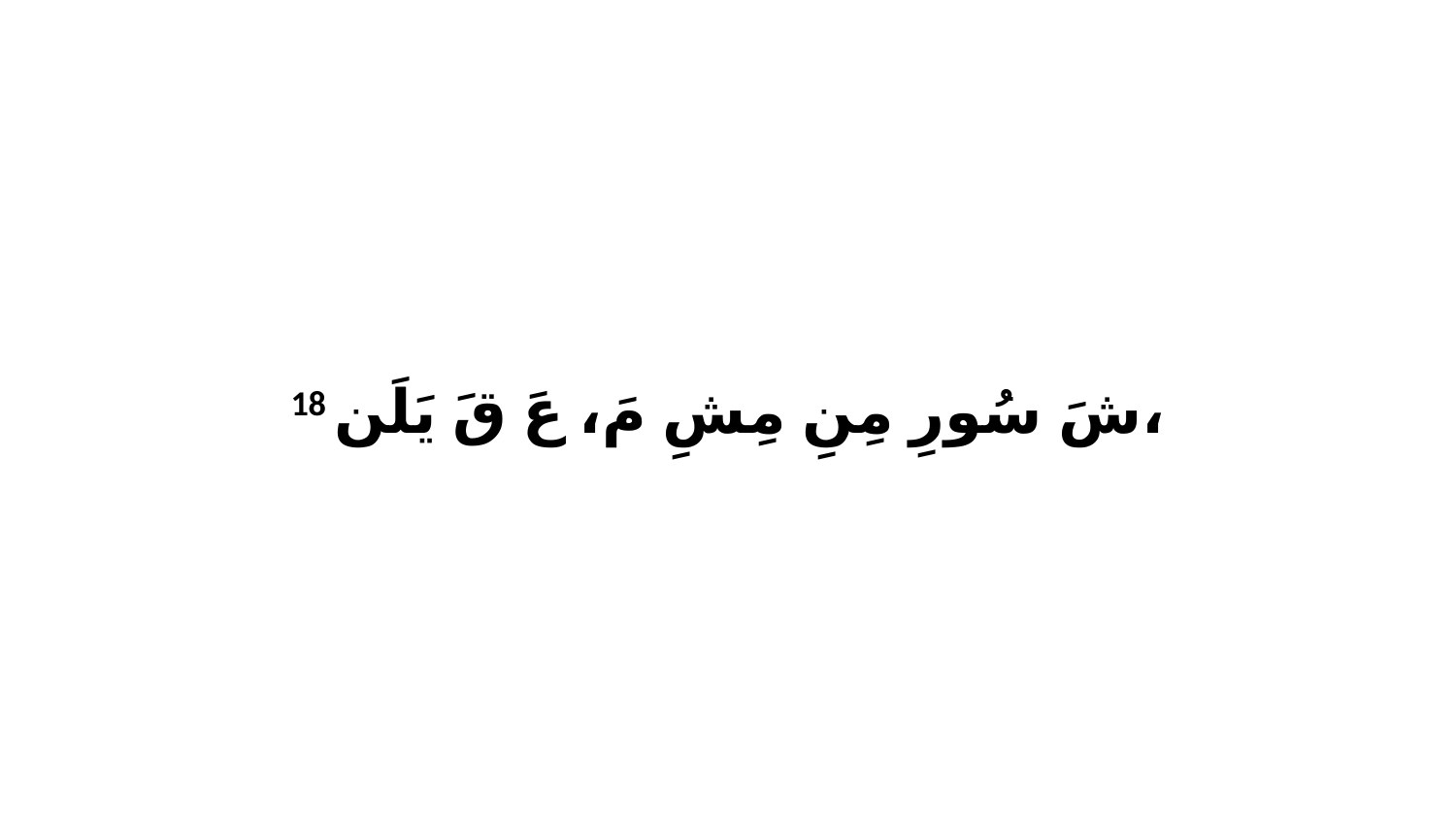

18 شَ سُورِ مِنِ مِشِ مَ، عَ قَ يَلَن،